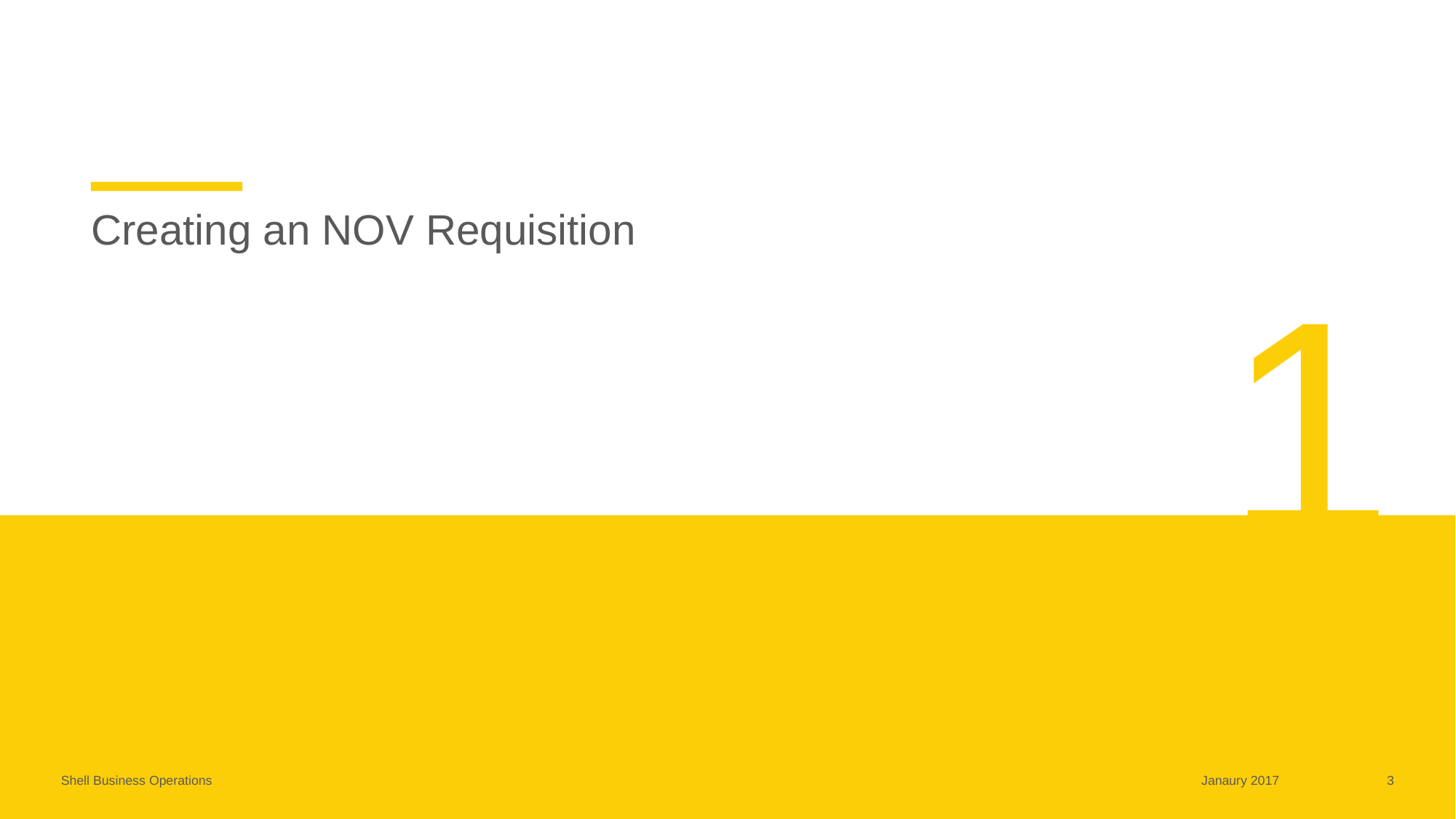

Creating an NOV Requisition
1
3
Janaury 2017